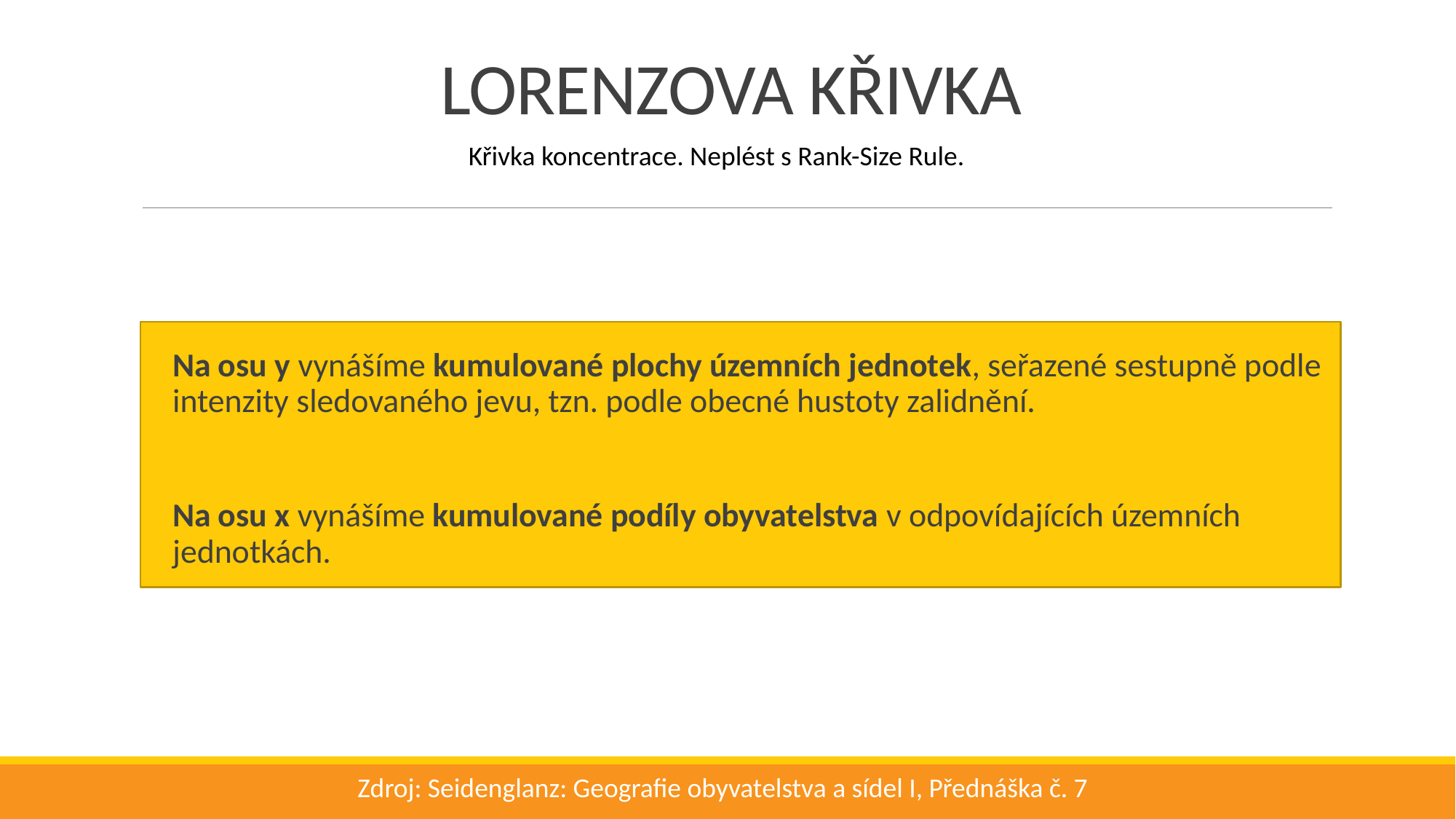

# LORENZOVA KŘIVKA
Křivka koncentrace. Neplést s Rank-Size Rule.

Na osu y vynášíme kumulované plochy územních jednotek, seřazené sestupně podle intenzity sledovaného jevu, tzn. podle obecné hustoty zalidnění.

Na osu x vynášíme kumulované podíly obyvatelstva v odpovídajících územních jednotkách.
Zdroj: Seidenglanz: Geografie obyvatelstva a sídel I, Přednáška č. 7